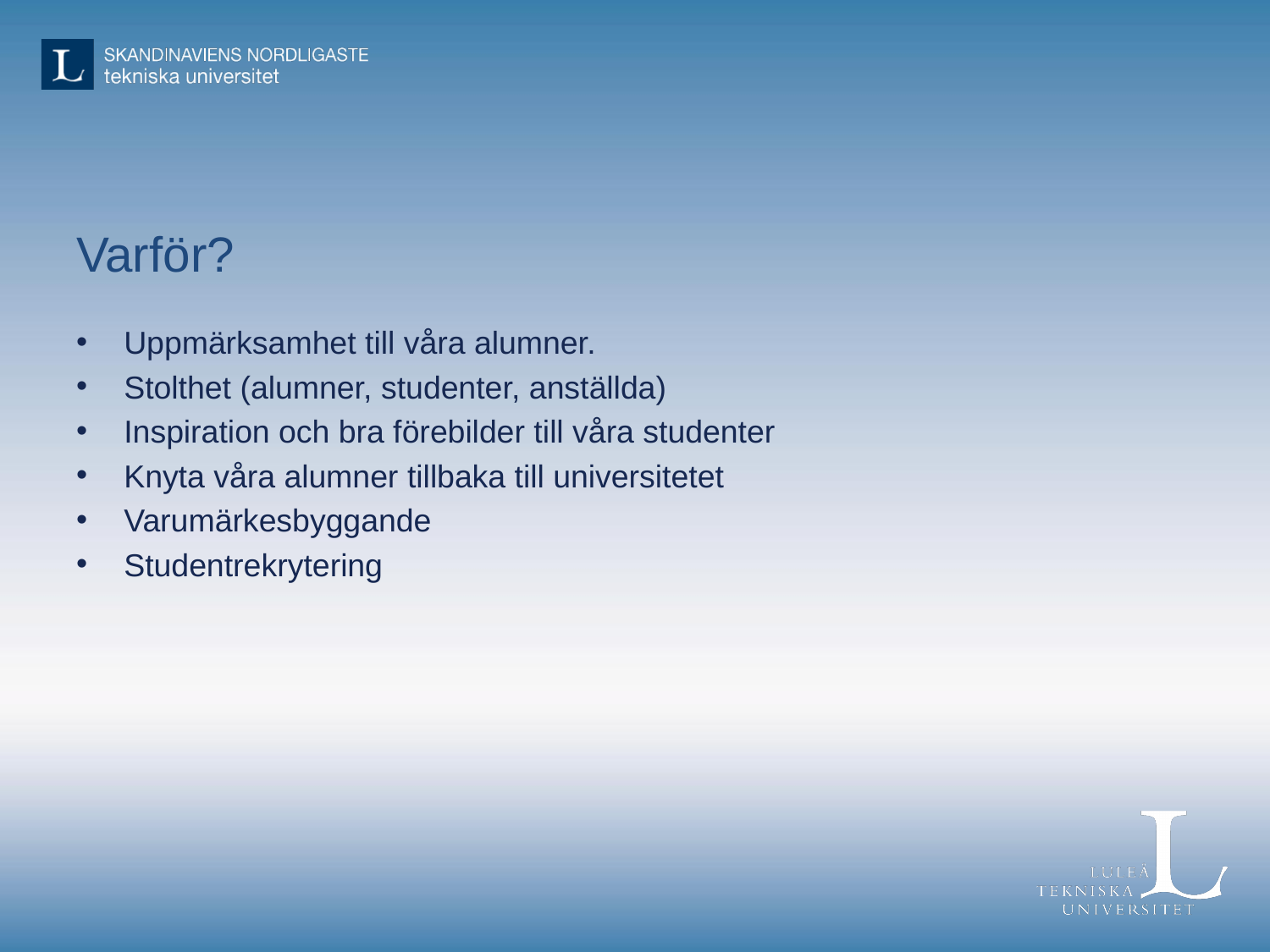

# Varför?
Uppmärksamhet till våra alumner.
Stolthet (alumner, studenter, anställda)
Inspiration och bra förebilder till våra studenter
Knyta våra alumner tillbaka till universitetet
Varumärkesbyggande
Studentrekrytering